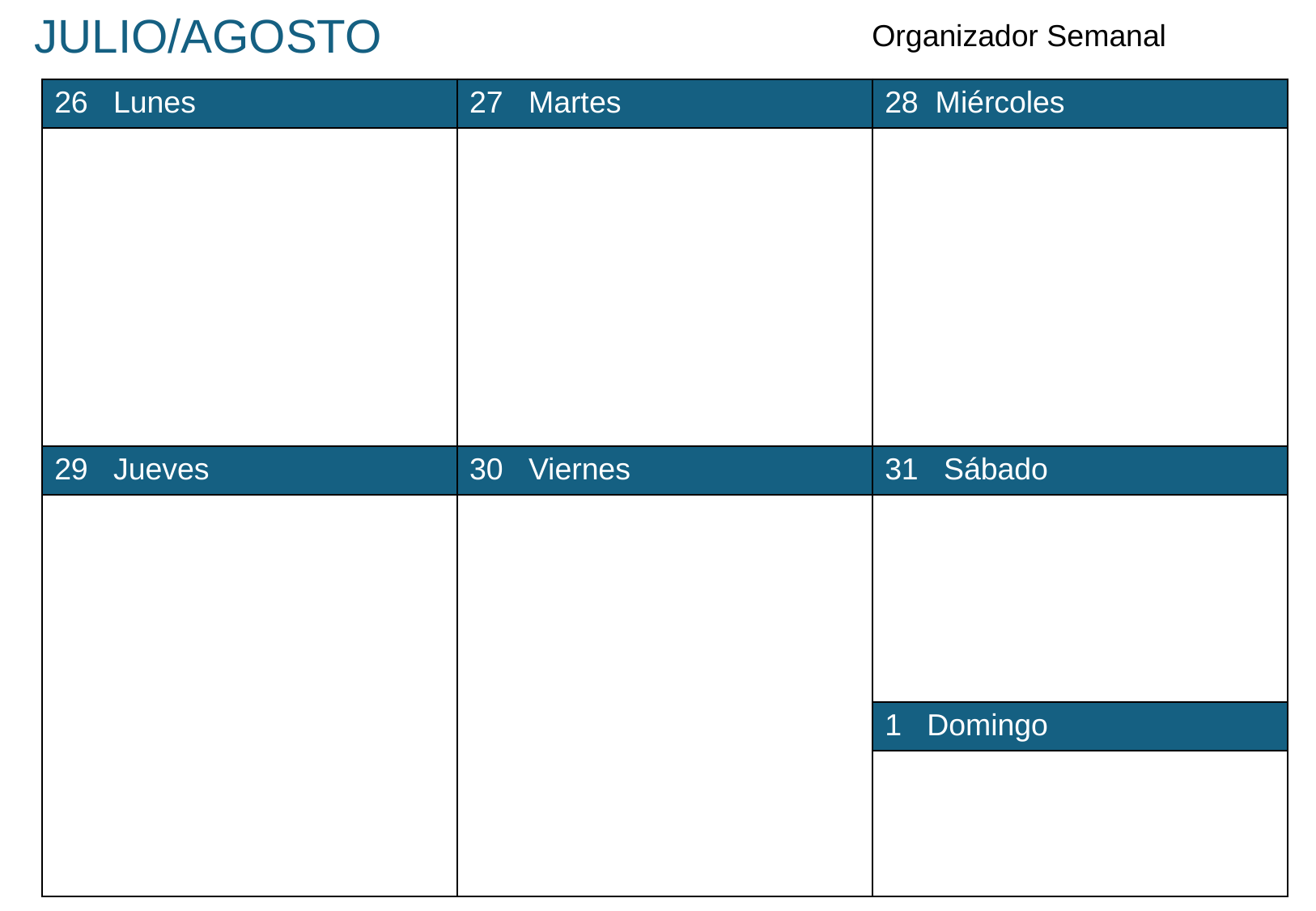

JULIO/AGOSTO
Organizador Semanal
| 26 Lunes | 27 Martes | 28 Miércoles |
| --- | --- | --- |
|  |  |  |
| 29 Jueves | 30 Viernes | 31 Sábado |
|  |  |  |
|  |  | 1 Domingo |
|  |  |  |